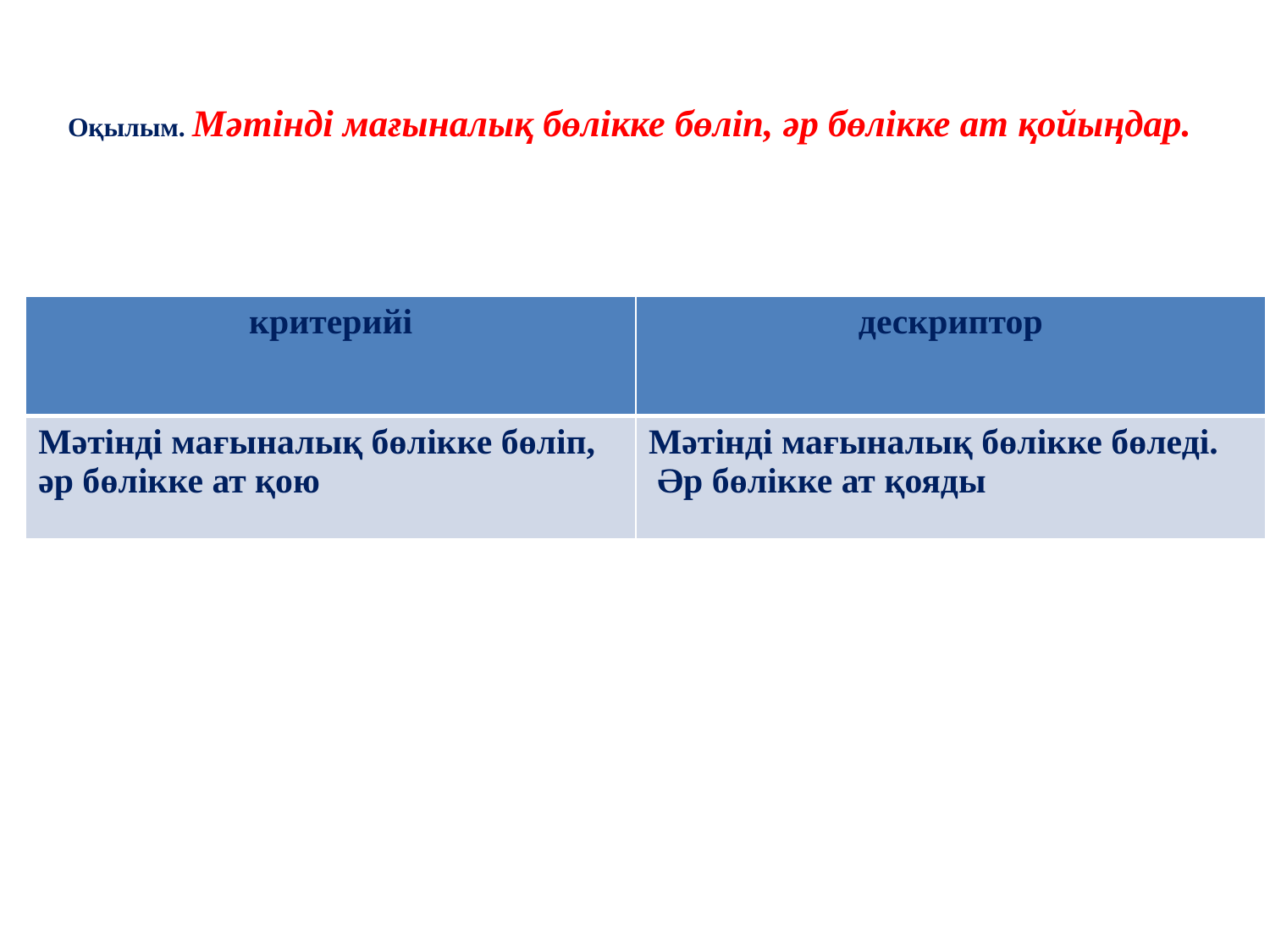

# Оқылым. Мәтінді мағыналық бөлікке бөліп, әр бөлікке ат қойыңдар.
| критерийі | дескриптор |
| --- | --- |
| Мәтінді мағыналық бөлікке бөліп, әр бөлікке ат қою | Мәтінді мағыналық бөлікке бөледі. Әр бөлікке ат қояды |